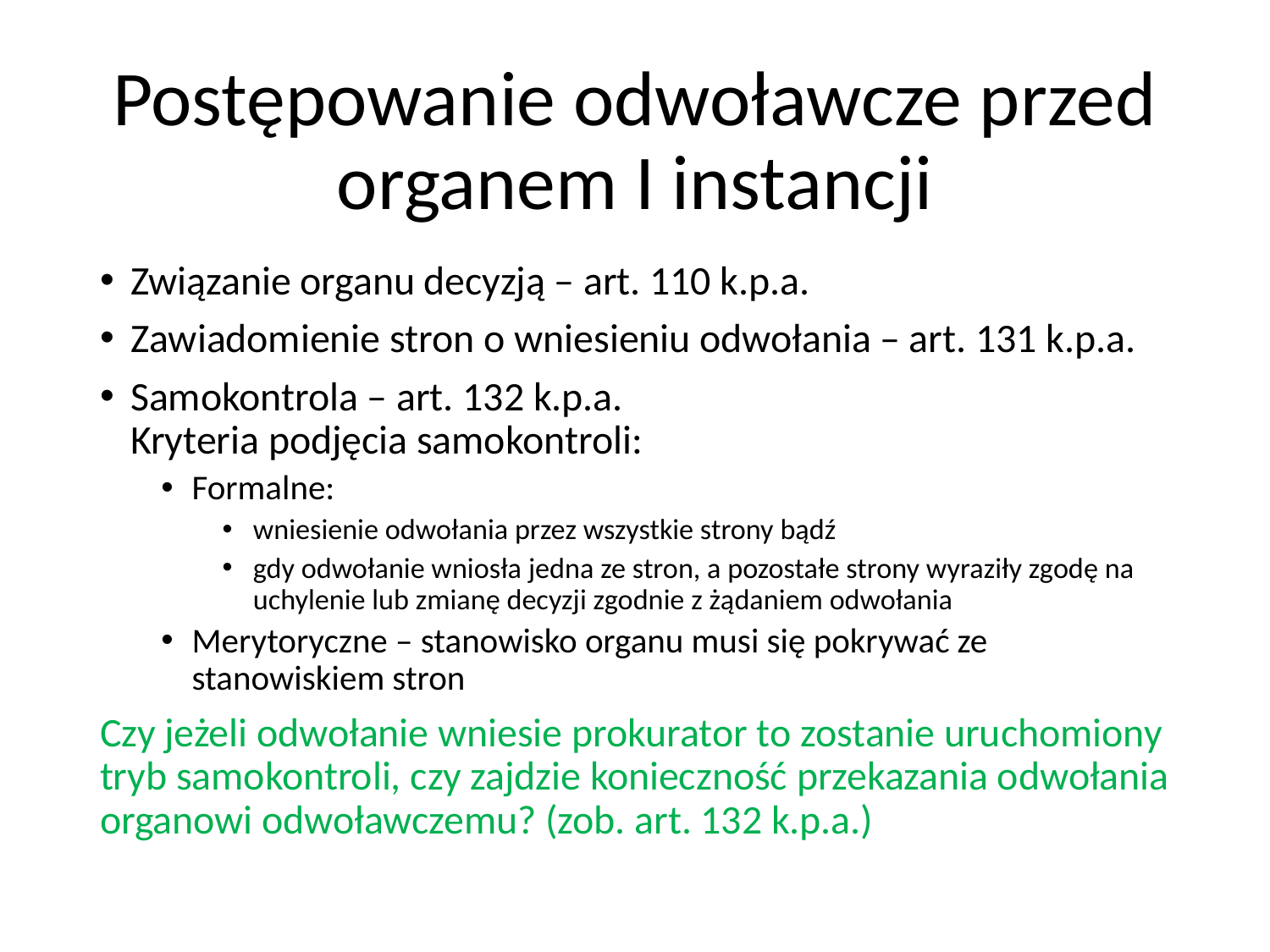

# Postępowanie odwoławcze przed organem I instancji
Związanie organu decyzją – art. 110 k.p.a.
Zawiadomienie stron o wniesieniu odwołania – art. 131 k.p.a.
Samokontrola – art. 132 k.p.a.
Kryteria podjęcia samokontroli:
Formalne:
wniesienie odwołania przez wszystkie strony bądź
gdy odwołanie wniosła jedna ze stron, a pozostałe strony wyraziły zgodę na uchylenie lub zmianę decyzji zgodnie z żądaniem odwołania
Merytoryczne – stanowisko organu musi się pokrywać ze stanowiskiem stron
Czy jeżeli odwołanie wniesie prokurator to zostanie uruchomiony tryb samokontroli, czy zajdzie konieczność przekazania odwołania organowi odwoławczemu? (zob. art. 132 k.p.a.)